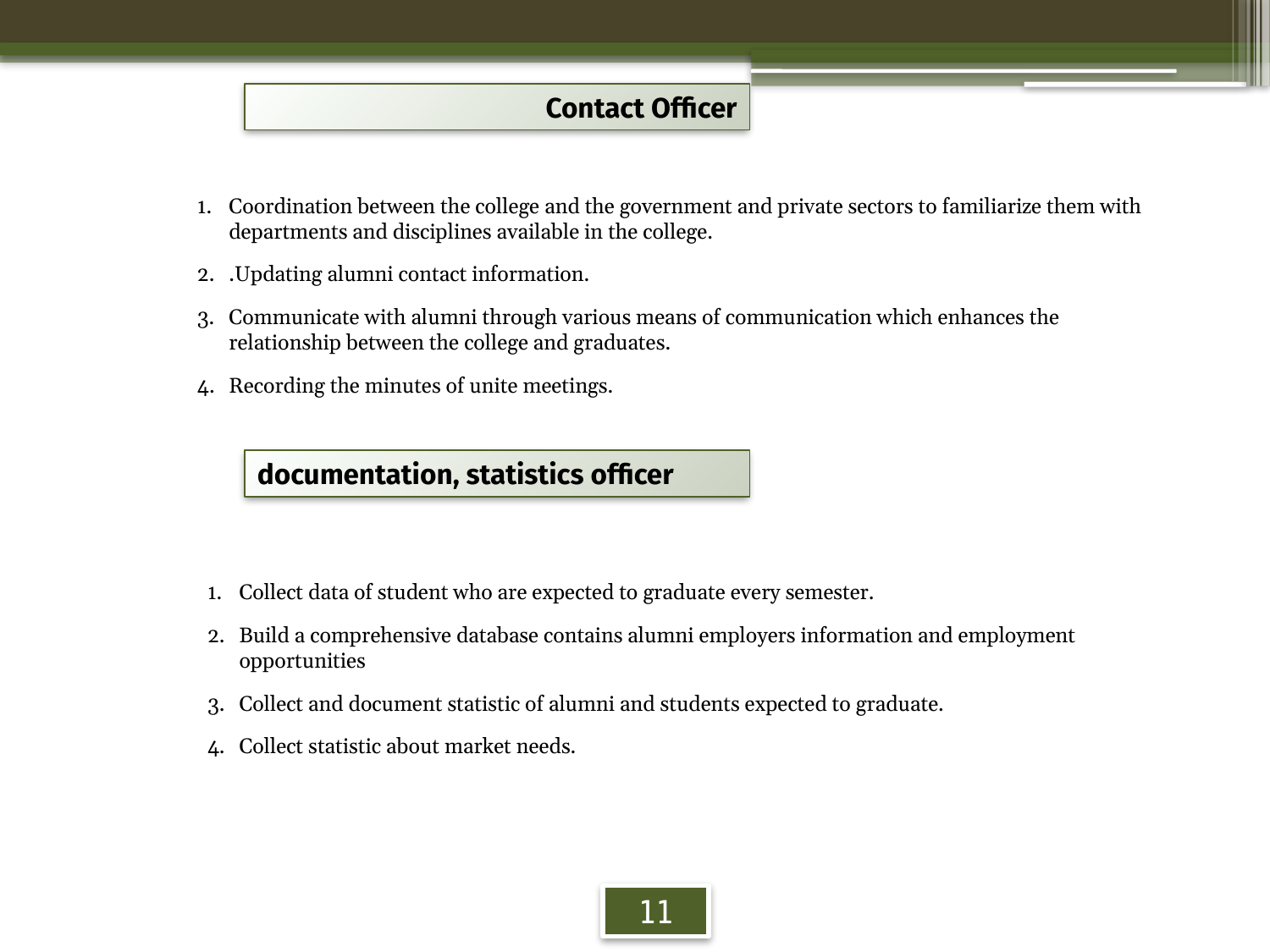

Collect data of student who are expected to graduate every semester.
Build a comprehensive database contains alumni employers information and employment opportunities
Collect and document statistic of alumni and students expected to graduate.
Collect statistic about market needs.

Contact Officer
Coordination between the college and the government and private sectors to familiarize them with departments and disciplines available in the college.
.Updating alumni contact information.
Communicate with alumni through various means of communication which enhances the relationship between the college and graduates.
Recording the minutes of unite meetings.

documentation, statistics officer
11